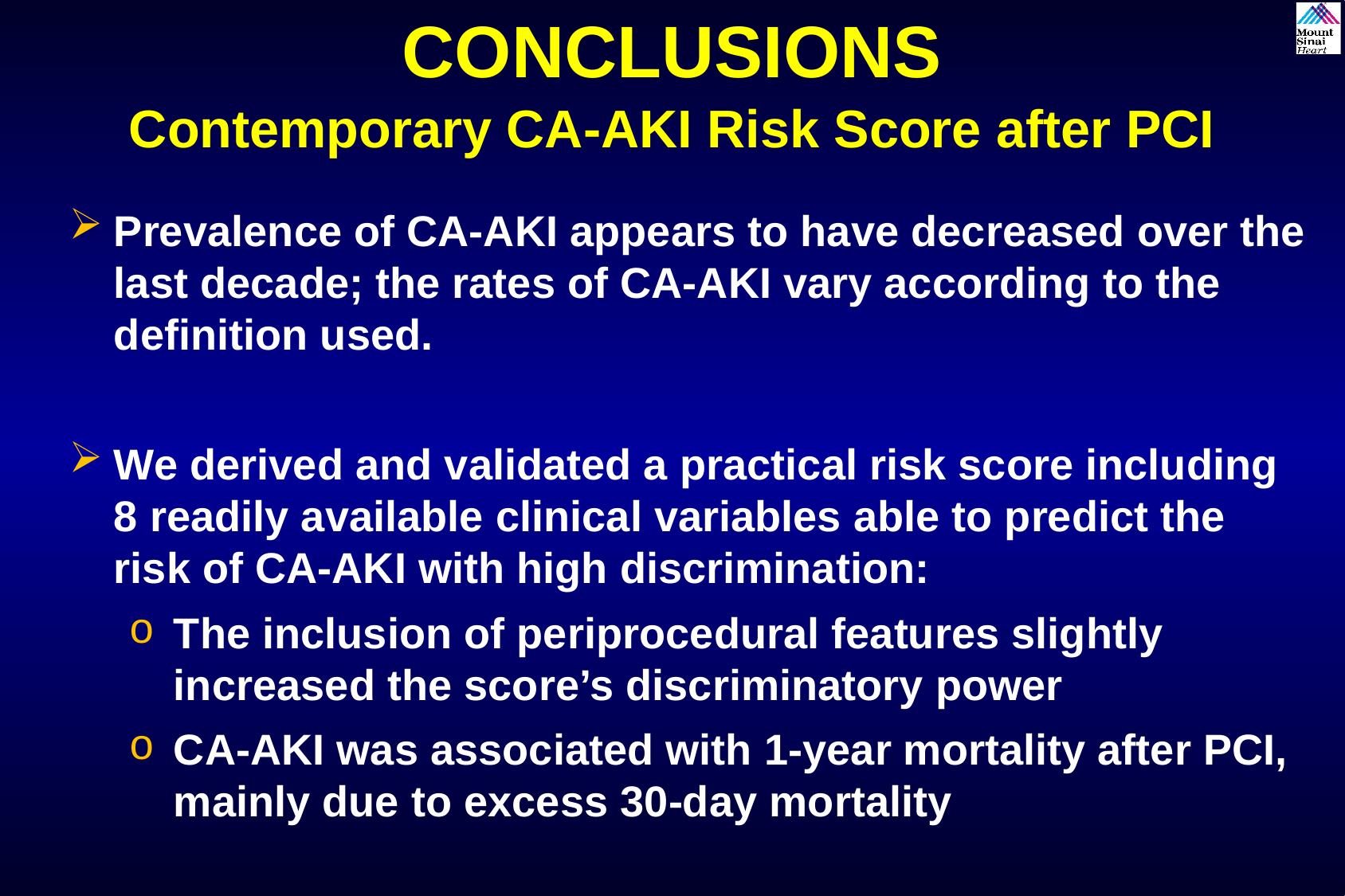

CONCLUSIONS
Contemporary CA-AKI Risk Score after PCI
Prevalence of CA-AKI appears to have decreased over the last decade; the rates of CA-AKI vary according to the definition used.

We derived and validated a practical risk score including 8 readily available clinical variables able to predict the risk of CA-AKI with high discrimination:
The inclusion of periprocedural features slightly increased the score’s discriminatory power
CA-AKI was associated with 1-year mortality after PCI, mainly due to excess 30-day mortality